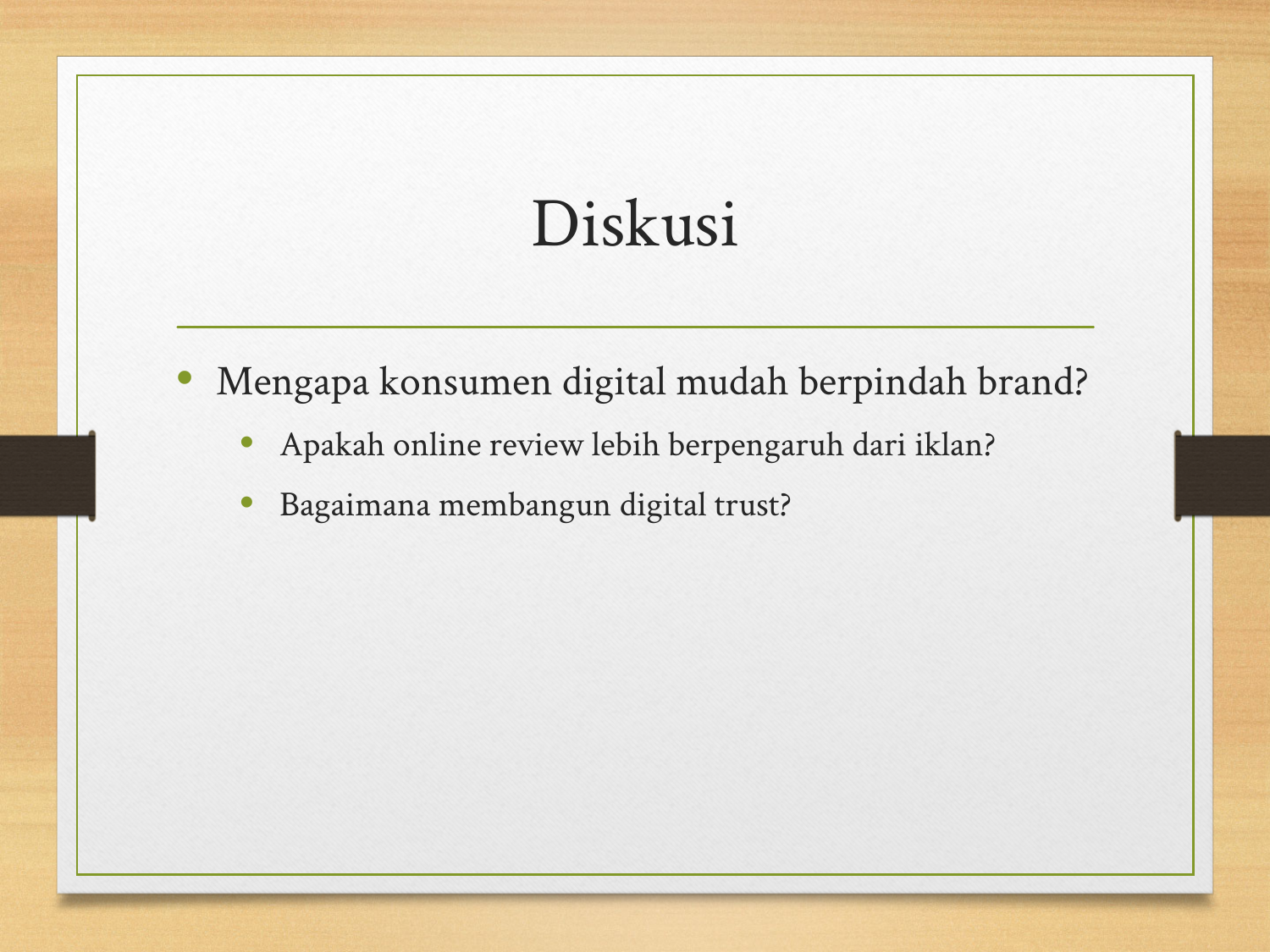

# Diskusi
Mengapa konsumen digital mudah berpindah brand?
Apakah online review lebih berpengaruh dari iklan?
Bagaimana membangun digital trust?